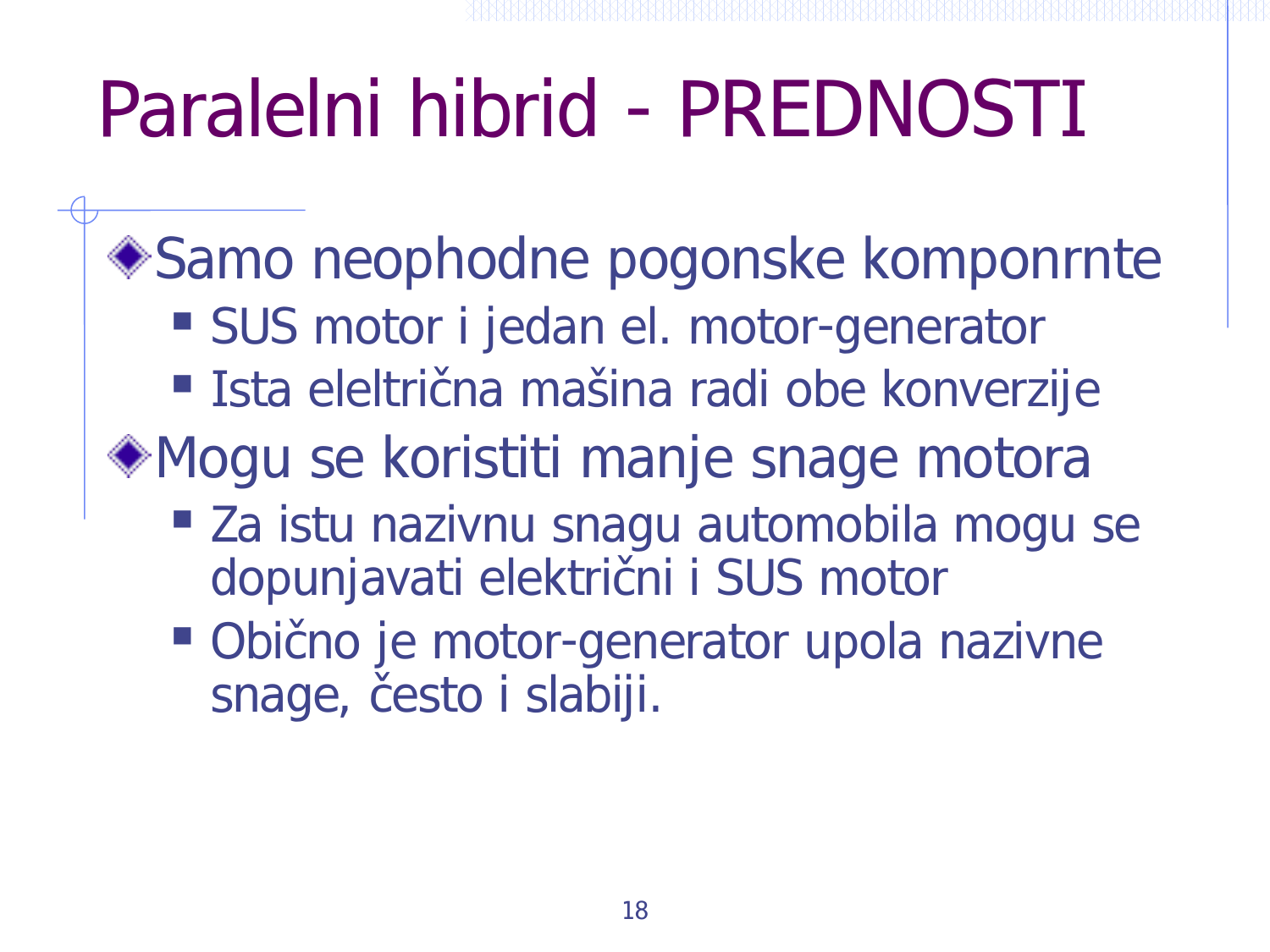

# Paralelni hibrid - PREDNOSTI
Samo neophodne pogonske komponrnte
SUS motor i jedan el. motor-generator
Ista eleltrična mašina radi obe konverzije
Mogu se koristiti manje snage motora
Za istu nazivnu snagu automobila mogu se dopunjavati električni i SUS motor
Obično je motor-generator upola nazivne snage, često i slabiji.
18